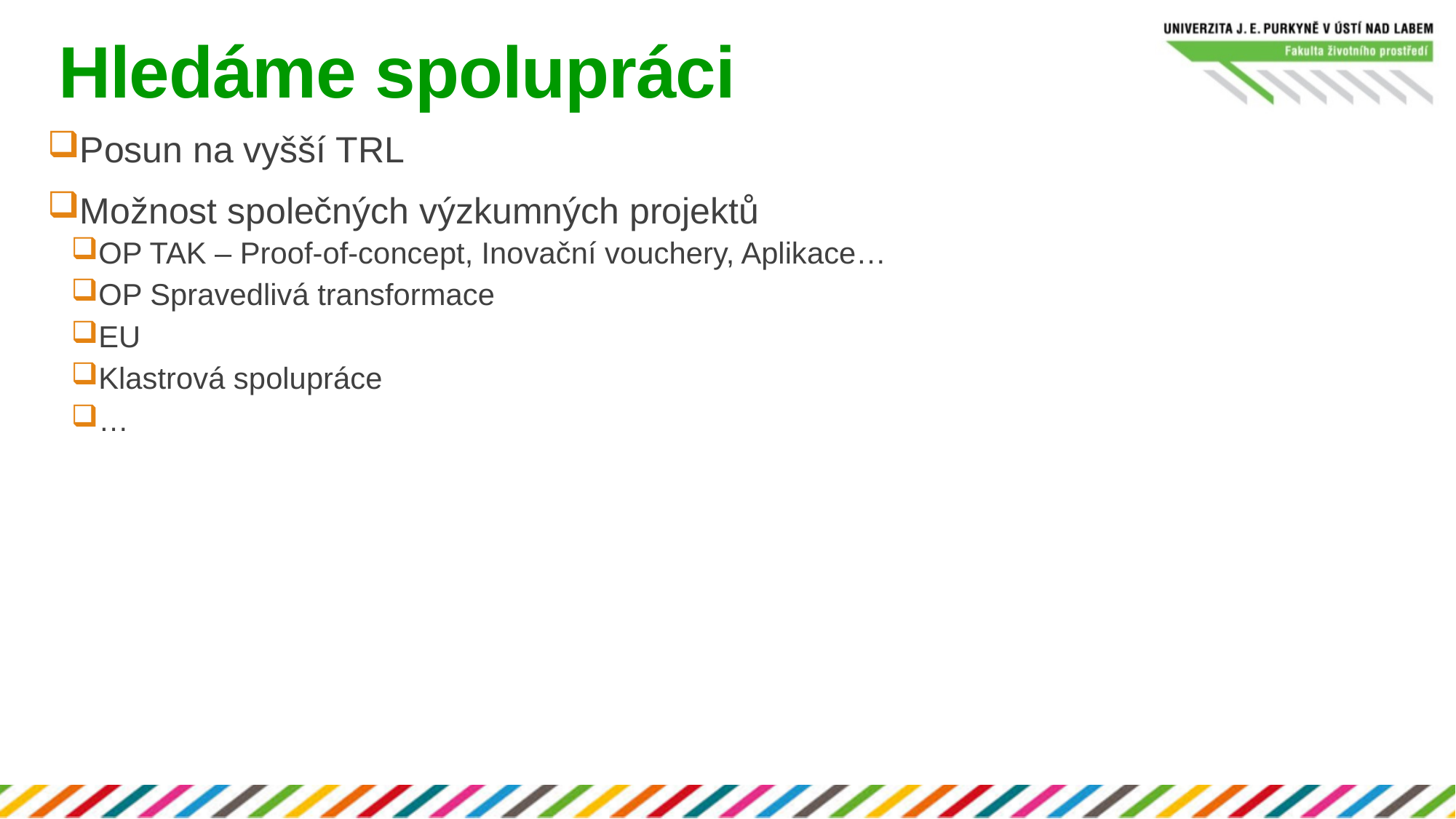

# Hledáme spolupráci
Posun na vyšší TRL
Možnost společných výzkumných projektů
OP TAK – Proof-of-concept, Inovační vouchery, Aplikace…
OP Spravedlivá transformace
EU
Klastrová spolupráce
…